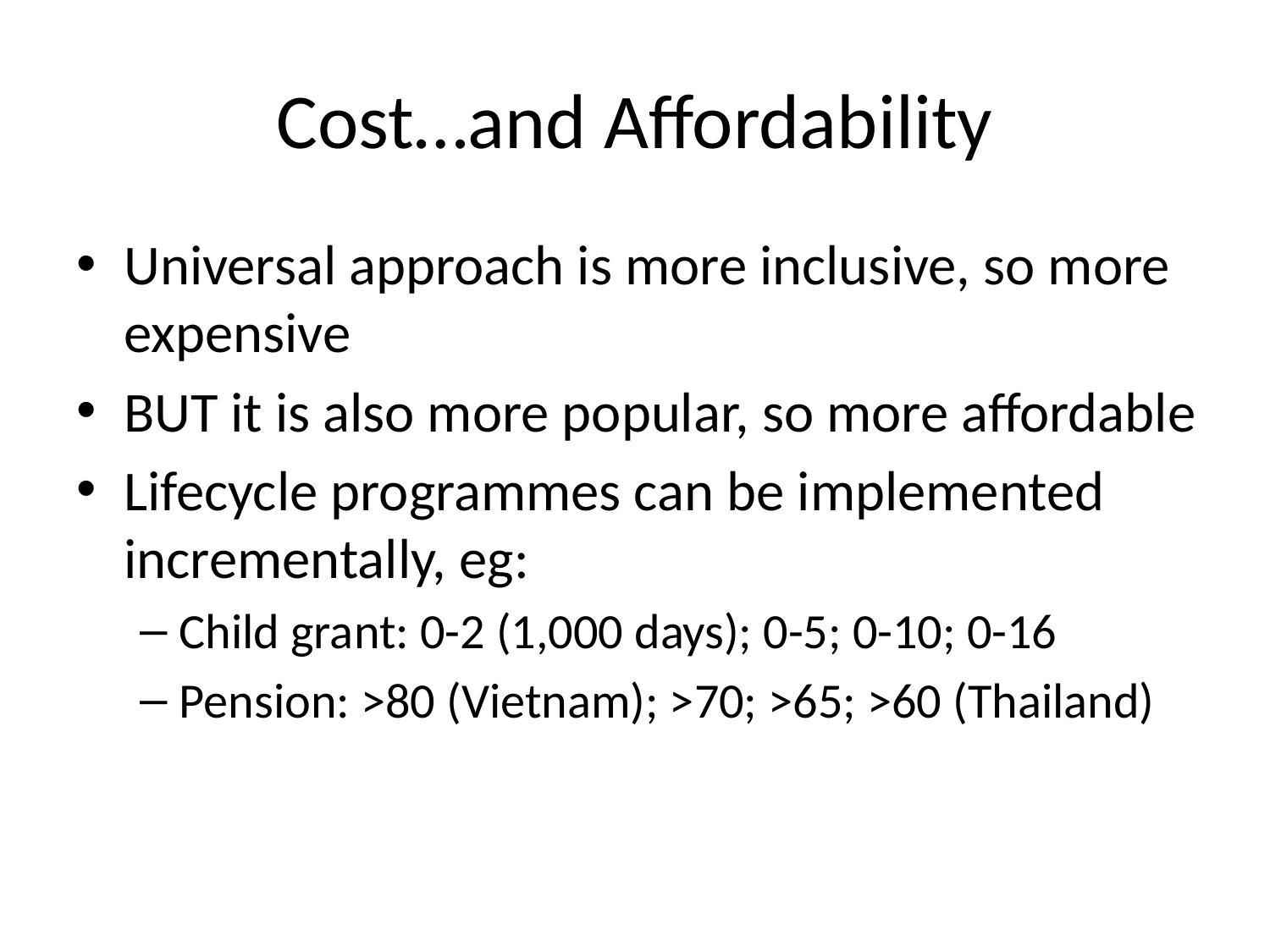

# Cost…and Affordability
Universal approach is more inclusive, so more expensive
BUT it is also more popular, so more affordable
Lifecycle programmes can be implemented incrementally, eg:
Child grant: 0-2 (1,000 days); 0-5; 0-10; 0-16
Pension: >80 (Vietnam); >70; >65; >60 (Thailand)